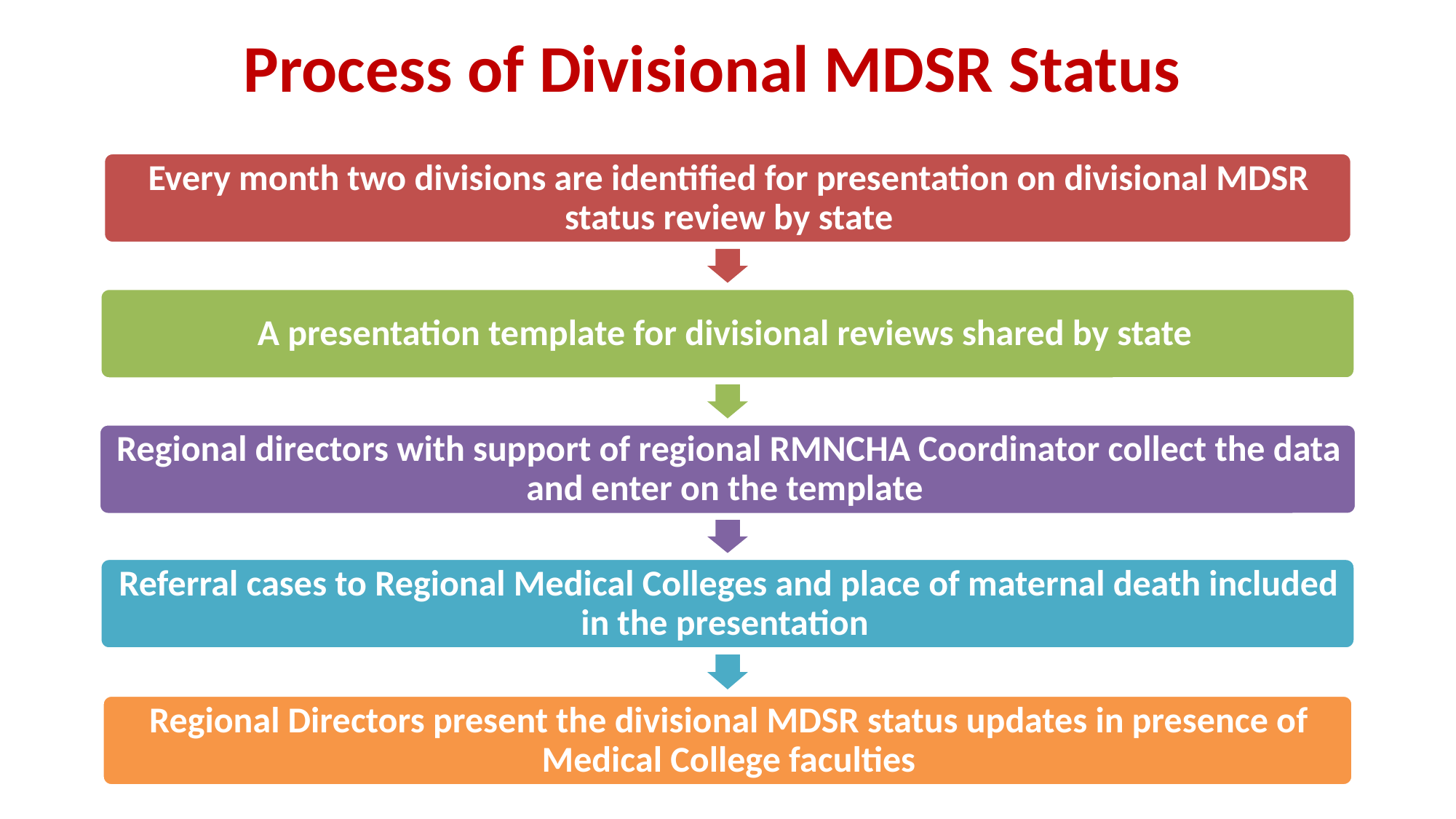

# Process of Divisional MDSR Status
Every month two divisions are identified for presentation on divisional MDSR status review by state

A presentation template for divisional reviews shared by state

Regional directors with support of regional RMNCHA Coordinator collect the data and enter on the template

Referral cases to Regional Medical Colleges and place of maternal death included in the presentation

Regional Directors present the divisional MDSR status updates in presence of Medical College faculties